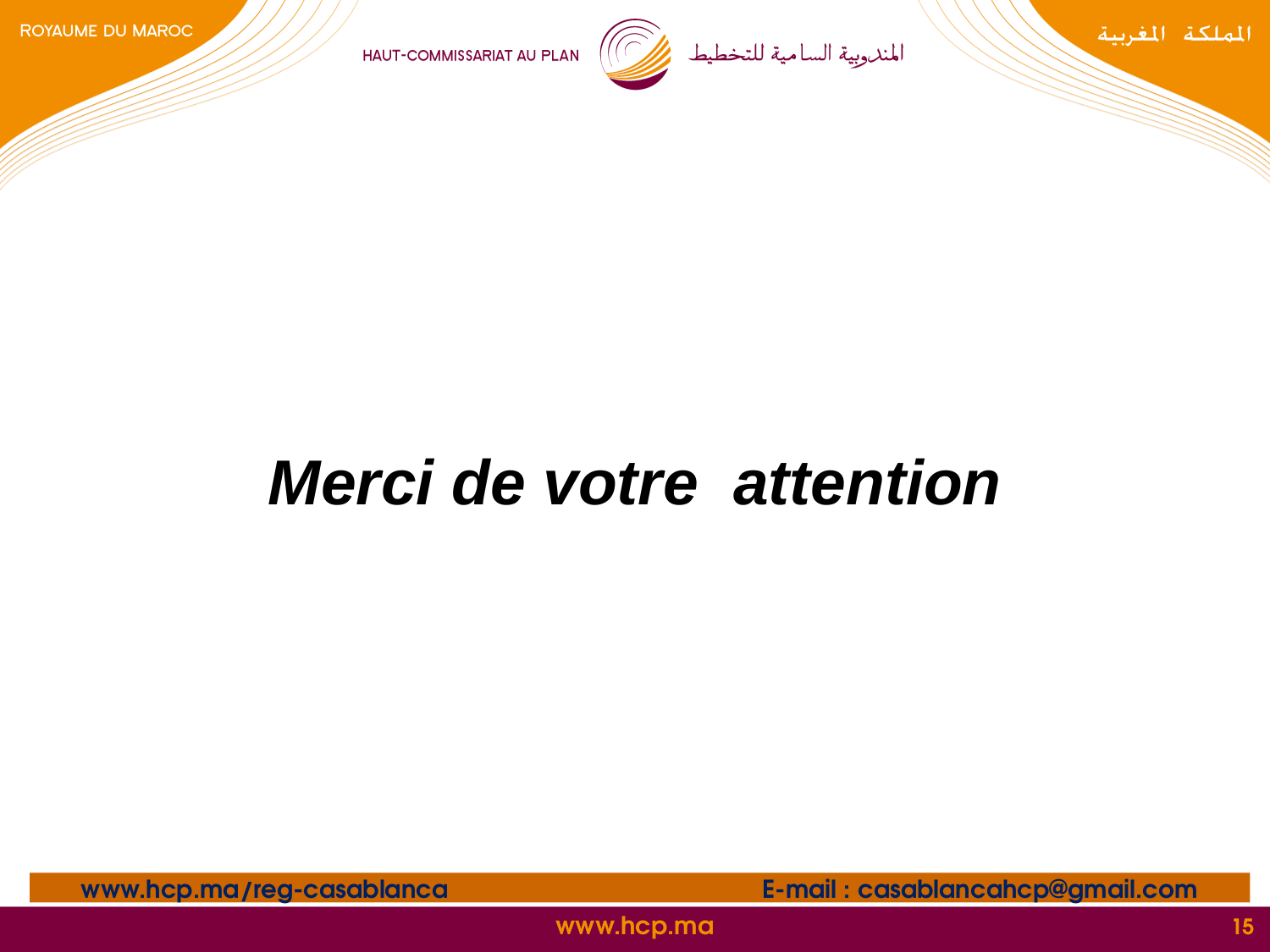

Merci de votre  attention

www.hcp.ma/reg-casablanca                                             E-mail : casablancahcp@gmail.com

15
15